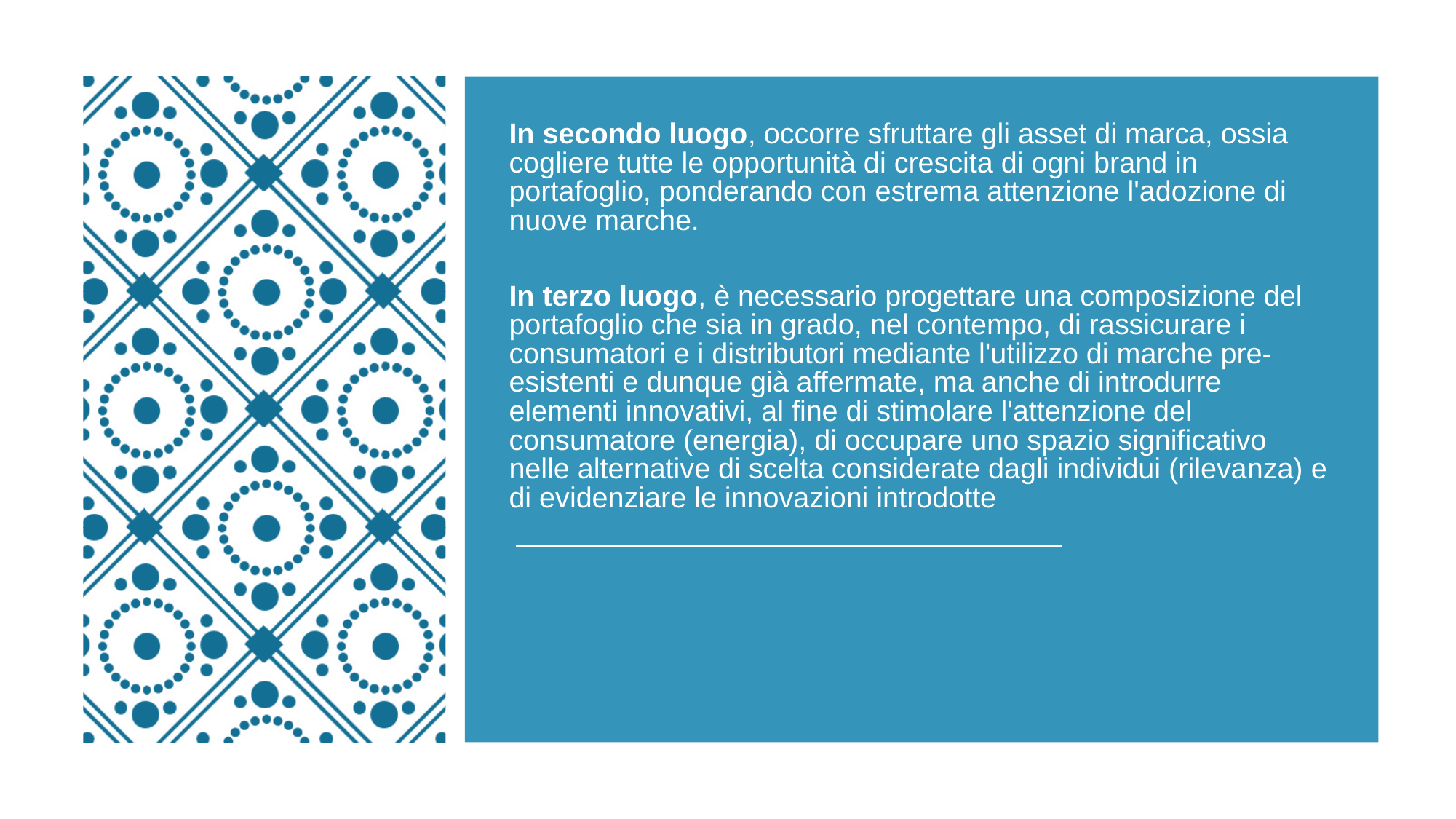

In secondo luogo, occorre sfruttare gli asset di marca, ossia cogliere tutte le opportunità di crescita di ogni brand in portafoglio, ponderando con estrema attenzione l'adozione di nuove marche.

In terzo luogo, è necessario progettare una composizione del portafoglio che sia in grado, nel contempo, di rassicurare i consumatori e i distributori mediante l'utilizzo di marche pre-esistenti e dunque già affermate, ma anche di introdurre elementi innovativi, al fine di stimolare l'attenzione del consumatore (energia), di occupare uno spazio significativo nelle alternative di scelta considerate dagli individui (rilevanza) e di evidenziare le innovazioni introdotte